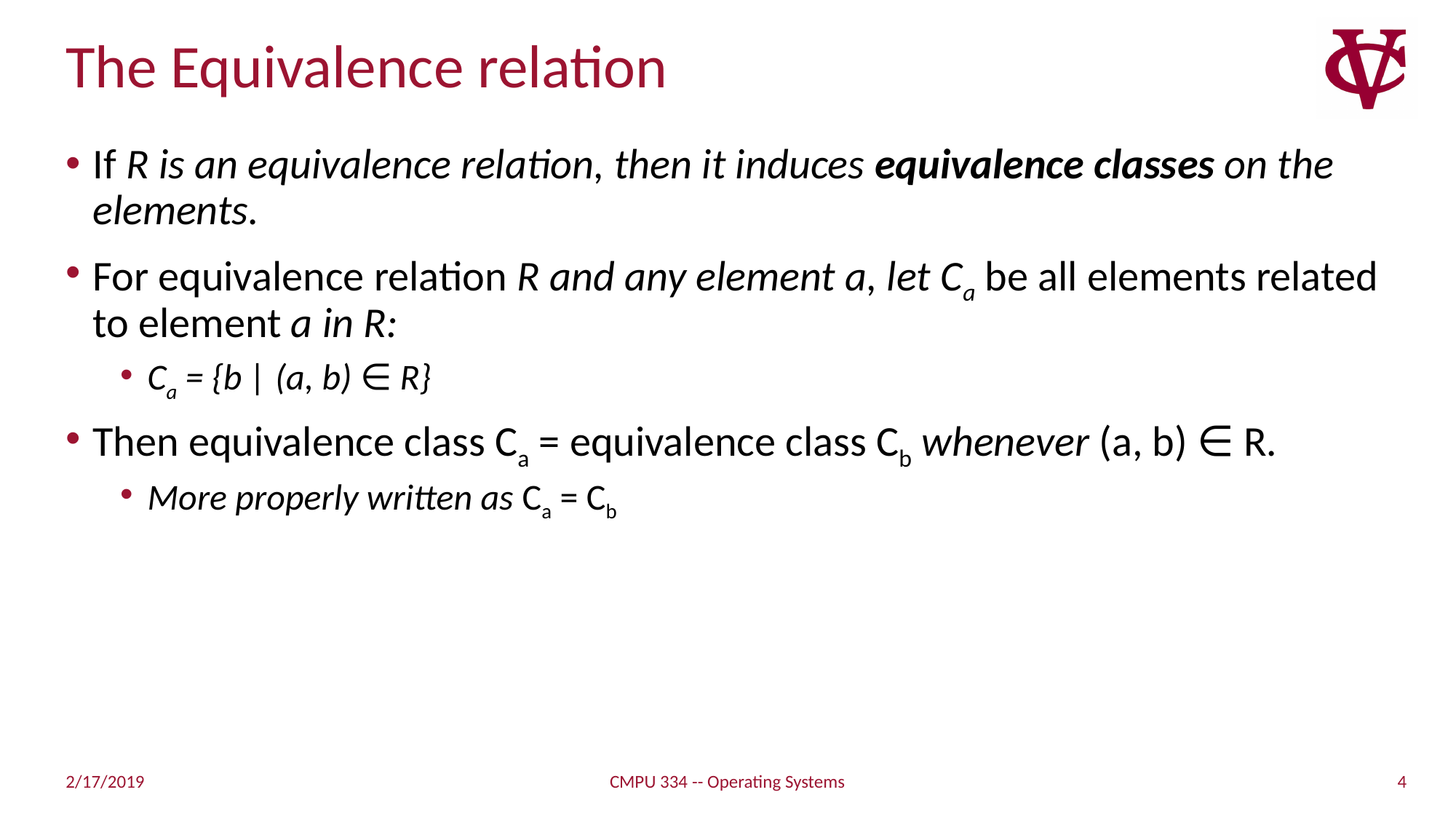

# The Equivalence relation
If R is an equivalence relation, then it induces equivalence classes on the elements.
For equivalence relation R and any element a, let Ca be all elements related to element a in R:
Ca = {b | (a, b) ∈ R}
Then equivalence class Ca = equivalence class Cb whenever (a, b) ∈ R.
More properly written as Ca = Cb
4
2/17/2019
CMPU 334 -- Operating Systems